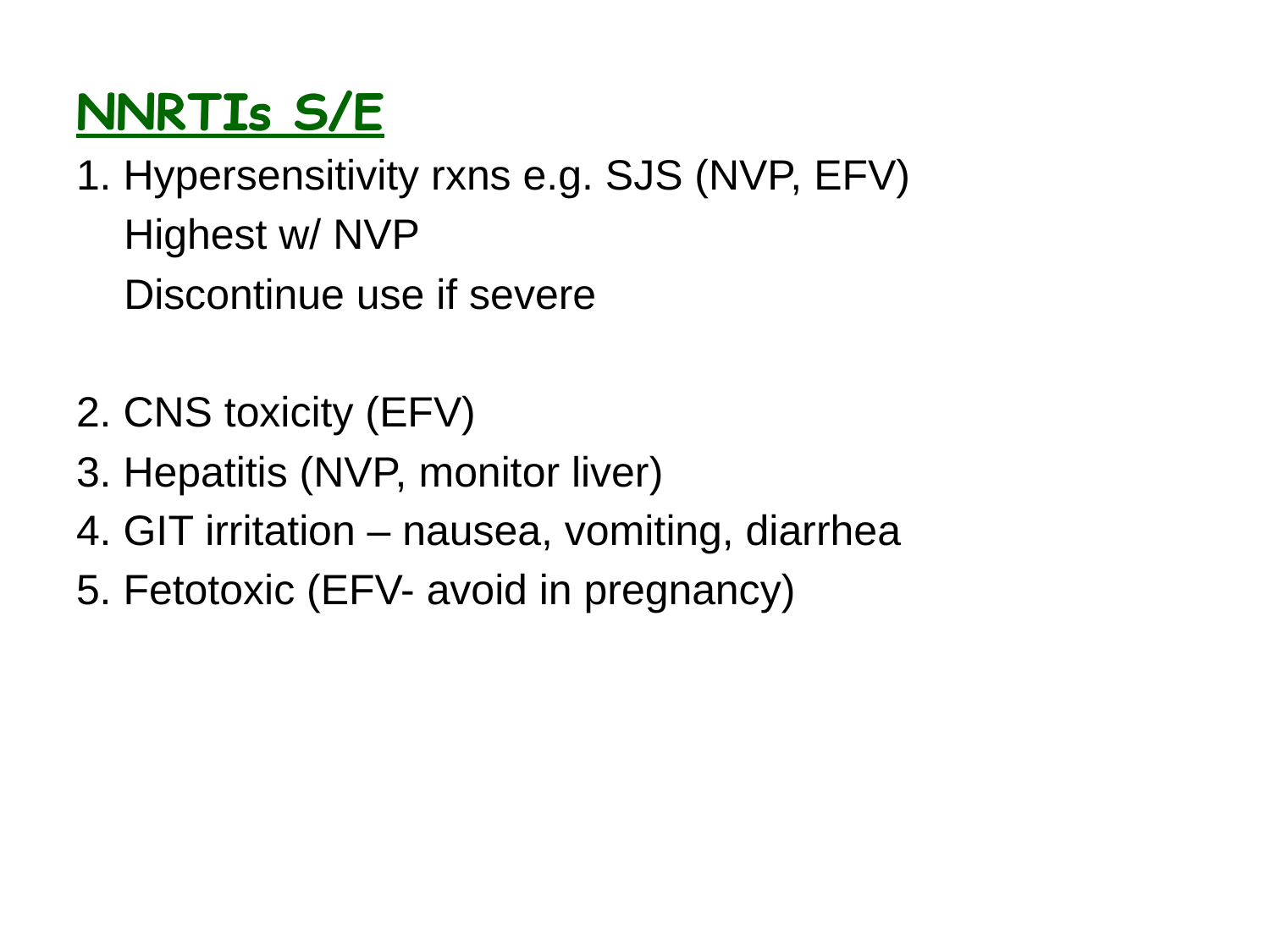

NNRTIs S/E
1. Hypersensitivity rxns e.g. SJS (NVP, EFV)
	Highest w/ NVP
	Discontinue use if severe

2. CNS toxicity (EFV)
3. Hepatitis (NVP, monitor liver)
4. GIT irritation – nausea, vomiting, diarrhea
5. Fetotoxic (EFV- avoid in pregnancy)